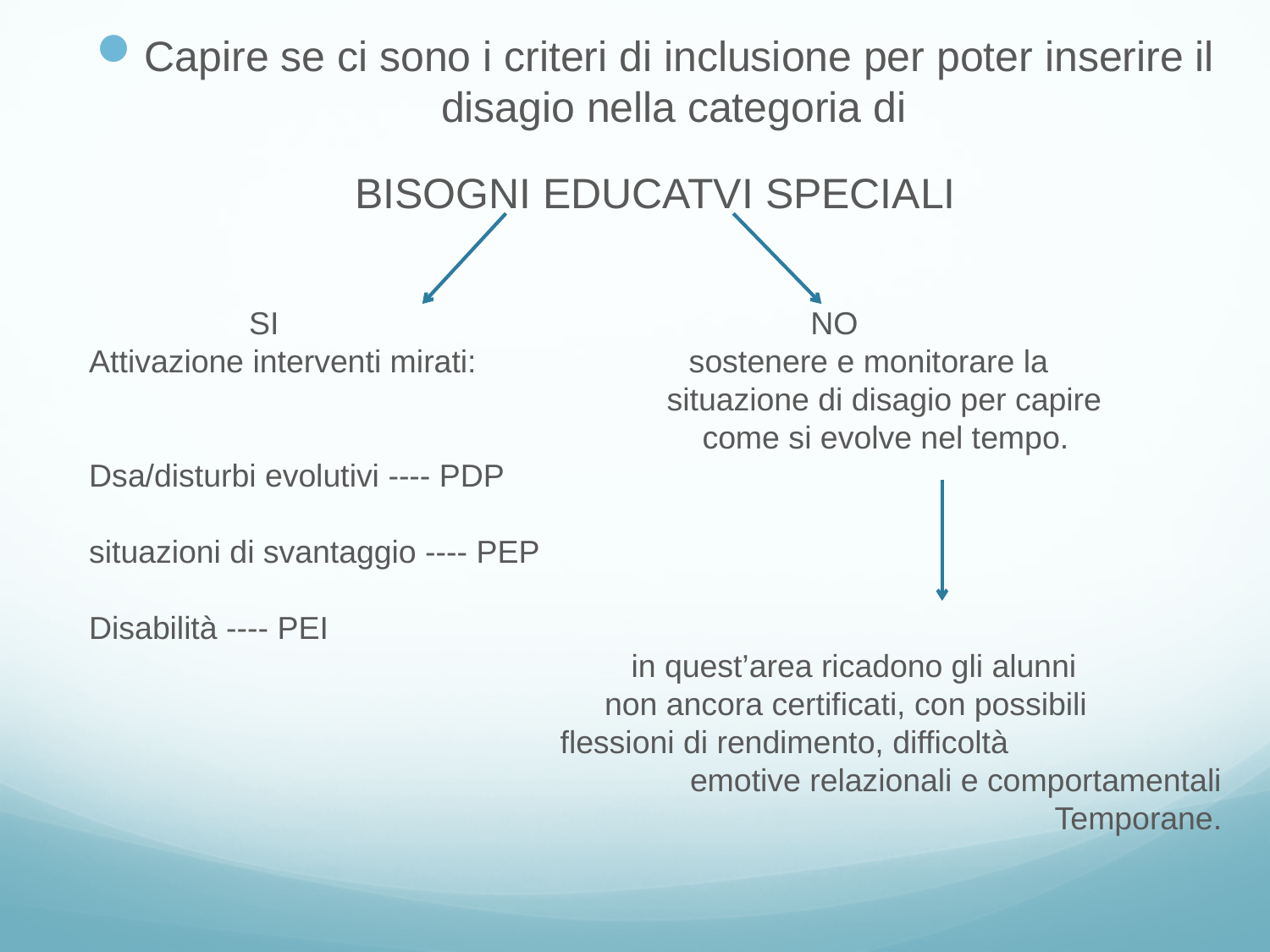

Capire se ci sono i criteri di inclusione per poter inserire il disagio nella categoria di
BISOGNI EDUCATVI SPECIALI

                  SI                                                            NO
Attivazione interventi mirati:                        sostenere e monitorare la
                                                                 situazione di disagio per capire
                                                                     come si evolve nel tempo.
Dsa/disturbi evolutivi ---- PDP

situazioni di svantaggio ---- PEP

Disabilità ---- PEI
                                                             in quest’area ricadono gli alunni
                                                          non ancora certificati, con possibili
                                                     flessioni di rendimento, difficoltà                                   emotive relazionali e comportamentali
Temporane.